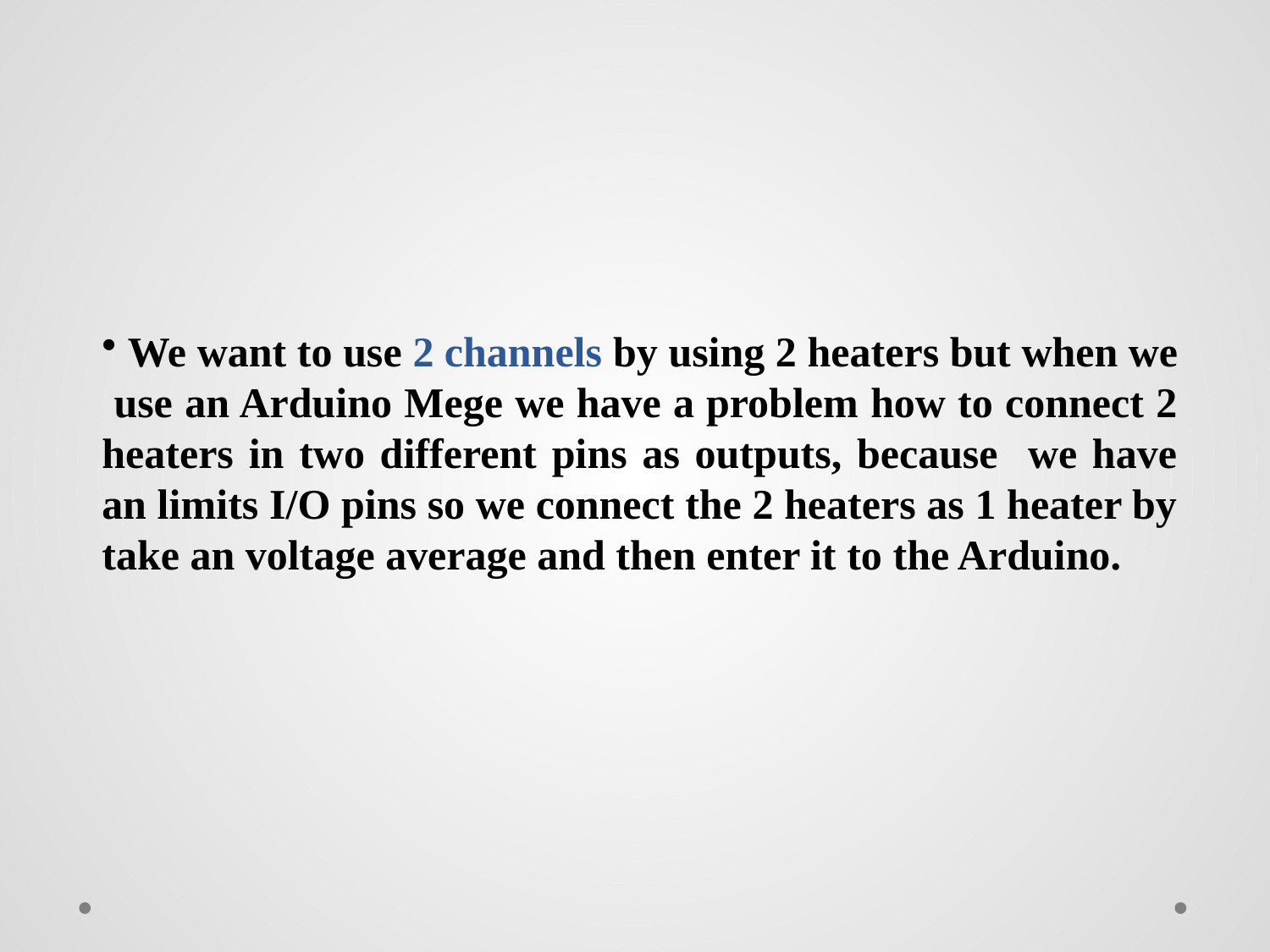

We want to use 2 channels by using 2 heaters but when we  use an Arduino Mege we have a problem how to connect 2 heaters in two different pins as outputs, because  we have an limits I/O pins so we connect the 2 heaters as 1 heater by take an voltage average and then enter it to the Arduino.